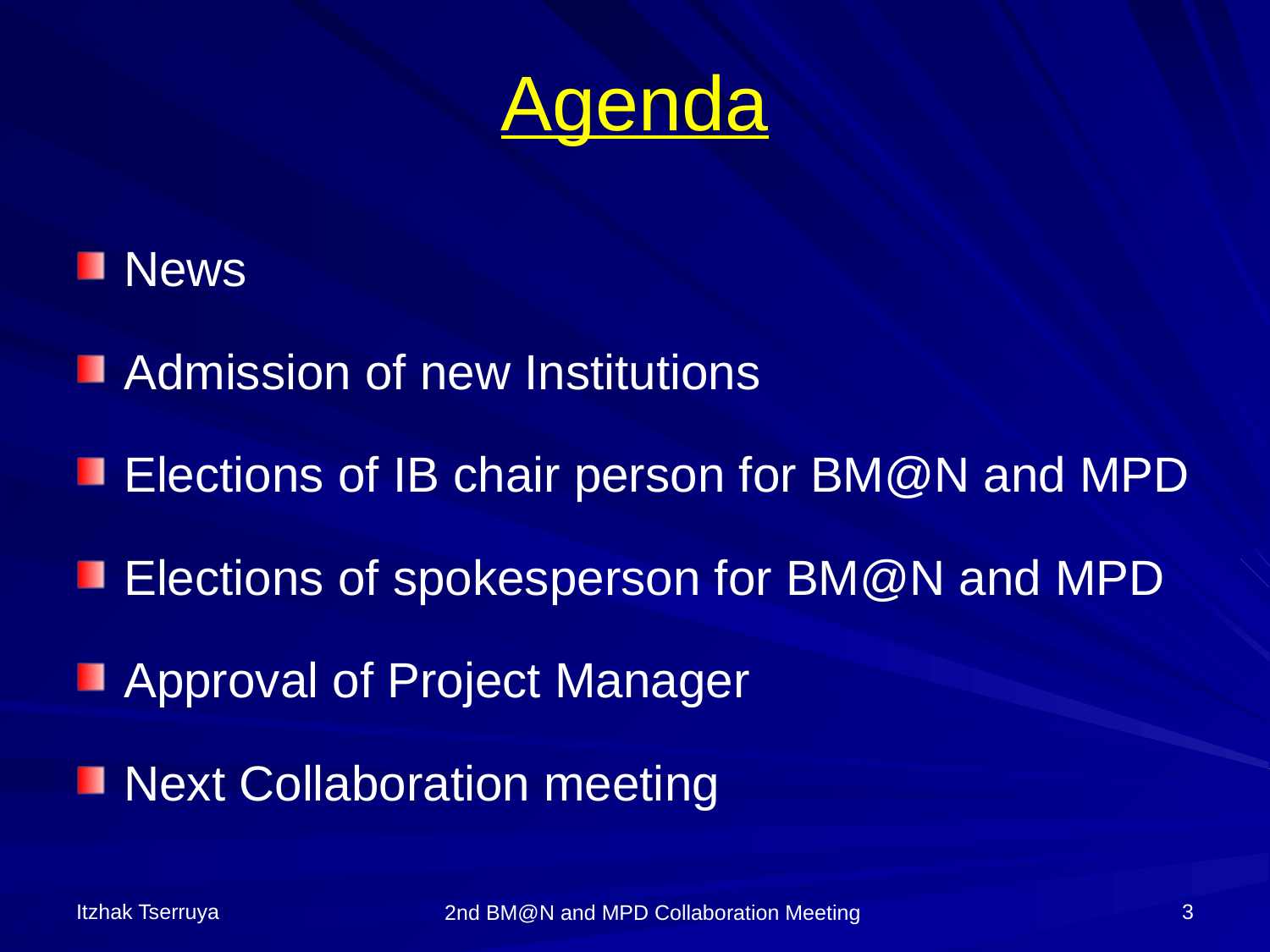

# Agenda
News
Admission of new Institutions
Elections of IB chair person for BM@N and MPD
Elections of spokesperson for BM@N and MPD
Approval of Project Manager
Next Collaboration meeting

Itzhak Tserruya
3
2nd BM@N and MPD Collaboration Meeting